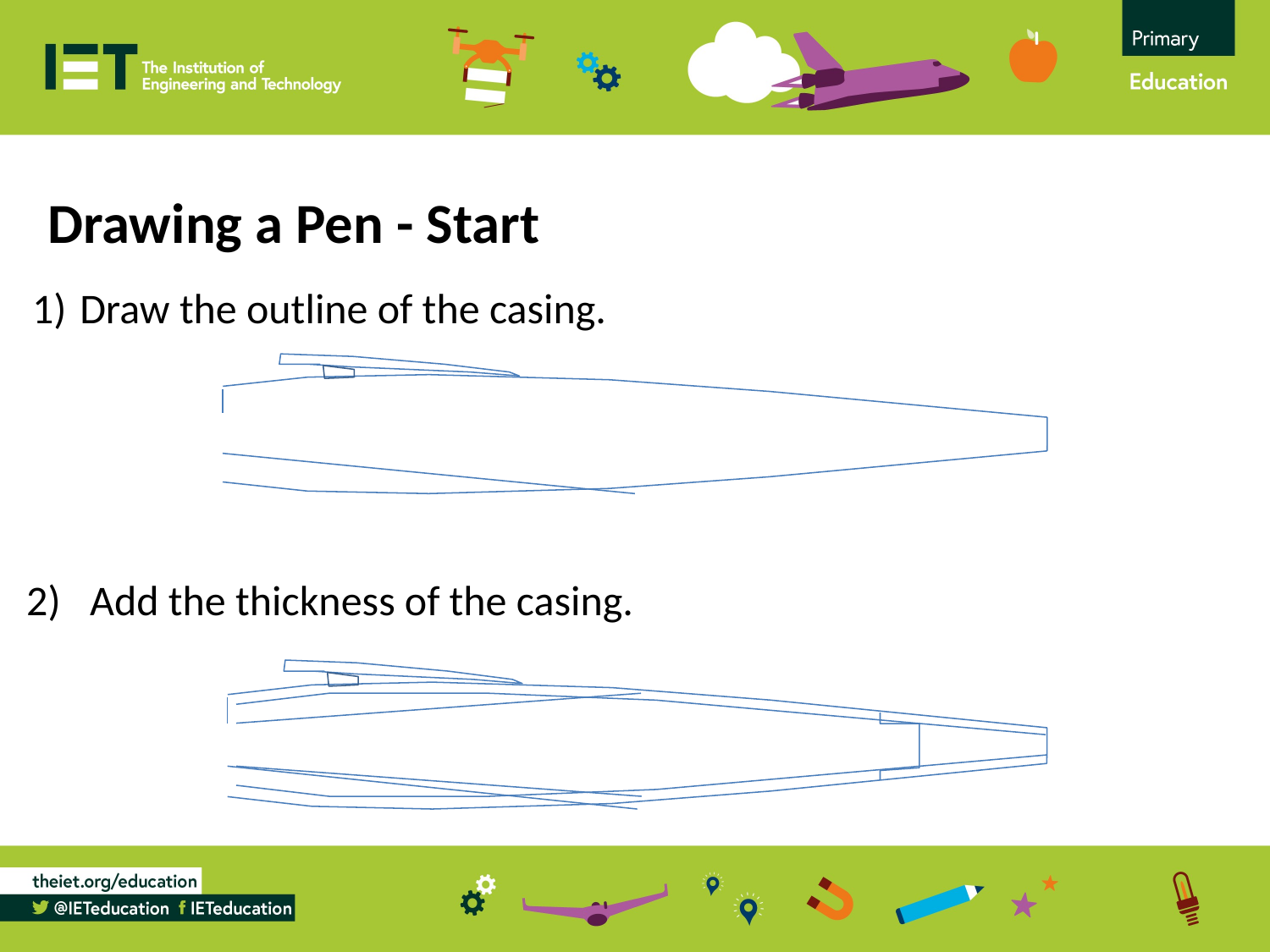

Drawing a Pen - Start
Draw the outline of the casing.

Add the thickness of the casing.